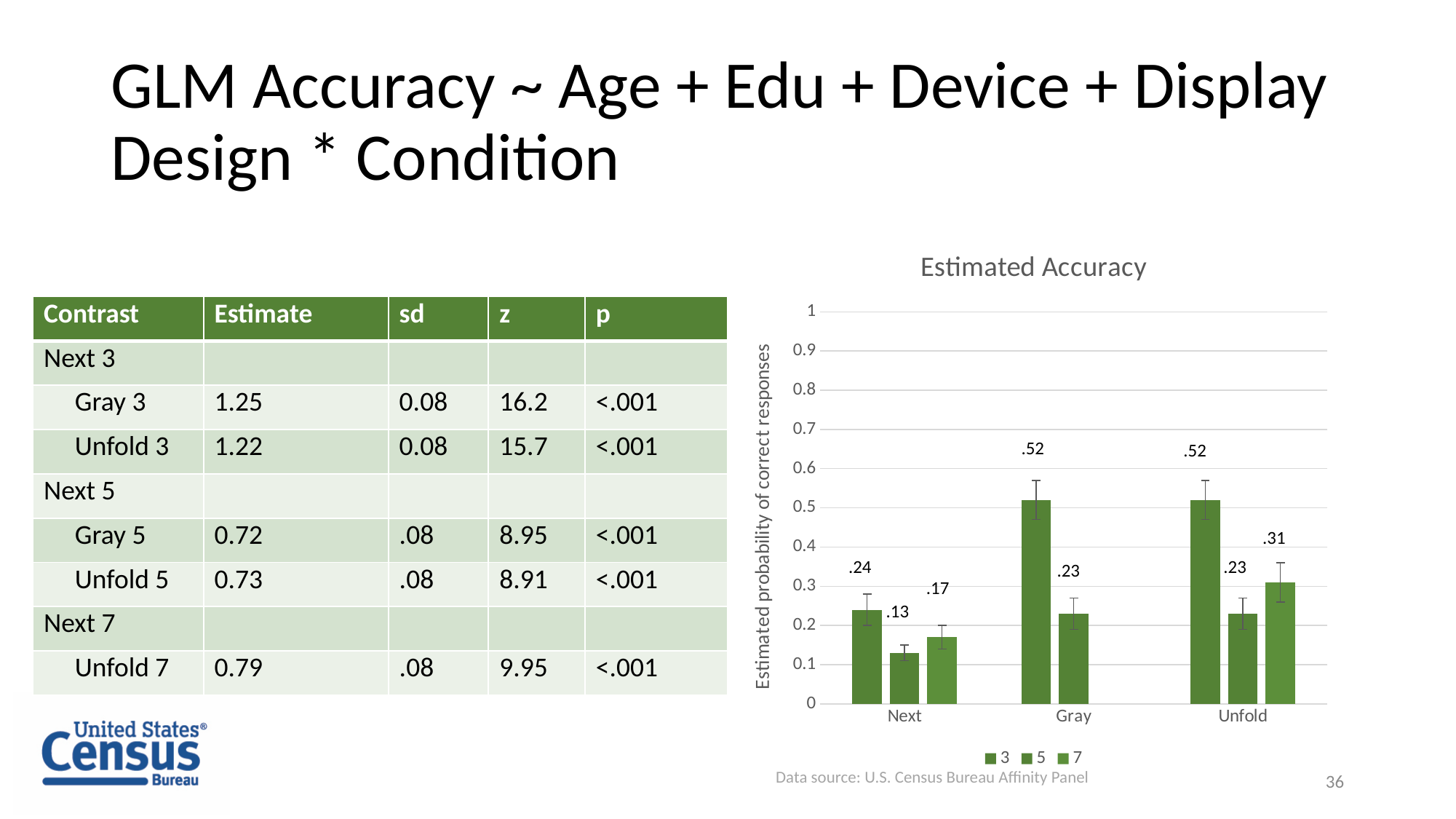

# GLM Accuracy ~ Age + Edu + Device + Display Design * Condition

### Chart: Estimated Accuracy

| Category | 3 | 5 | 7 |
|---|---|---|---|
| Next | 0.24 | 0.13 | 0.17 |
| Gray | 0.52 | 0.23 | None |
| Unfold | 0.52 | 0.23 | 0.31 |
| Contrast | Estimate | sd | z | p |
| --- | --- | --- | --- | --- |
| Next 3 |  |  |  |  |
| Gray 3 | 1.25 | 0.08 | 16.2 | <.001 |
| Unfold 3 | 1.22 | 0.08 | 15.7 | <.001 |
| Next 5 |  |  |  |  |
| Gray 5 | 0.72 | .08 | 8.95 | <.001 |
| Unfold 5 | 0.73 | .08 | 8.91 | <.001 |
| Next 7 |  |  |  |  |
| Unfold 7 | 0.79 | .08 | 9.95 | <.001 |
.52
.52
.31
.24
.23
.23
.17
.13
36
Data source: U.S. Census Bureau Affinity Panel